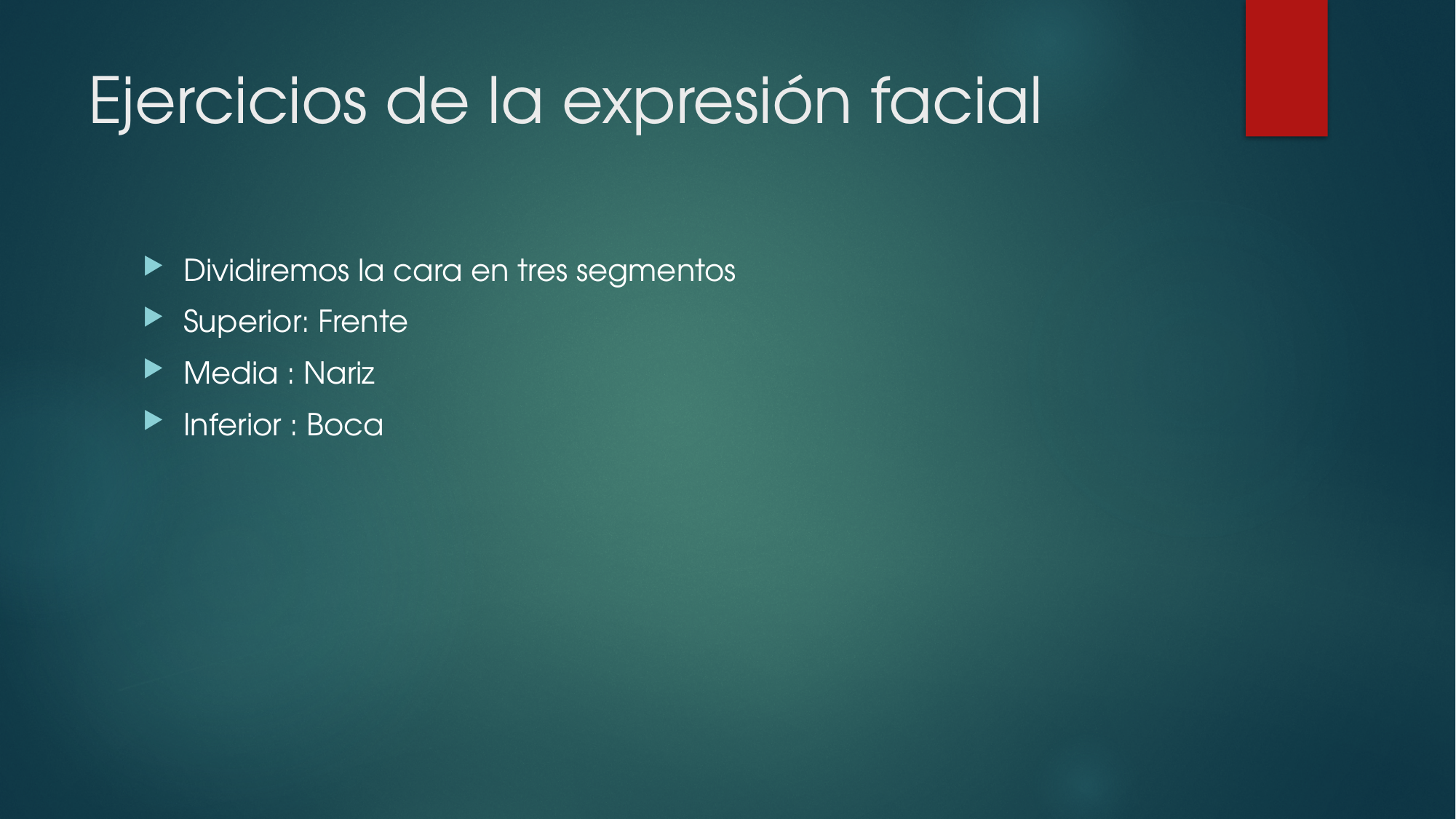

# Ejercicios de la expresión facial
Dividiremos la cara en tres segmentos
Superior: Frente
Media : Nariz
Inferior : Boca